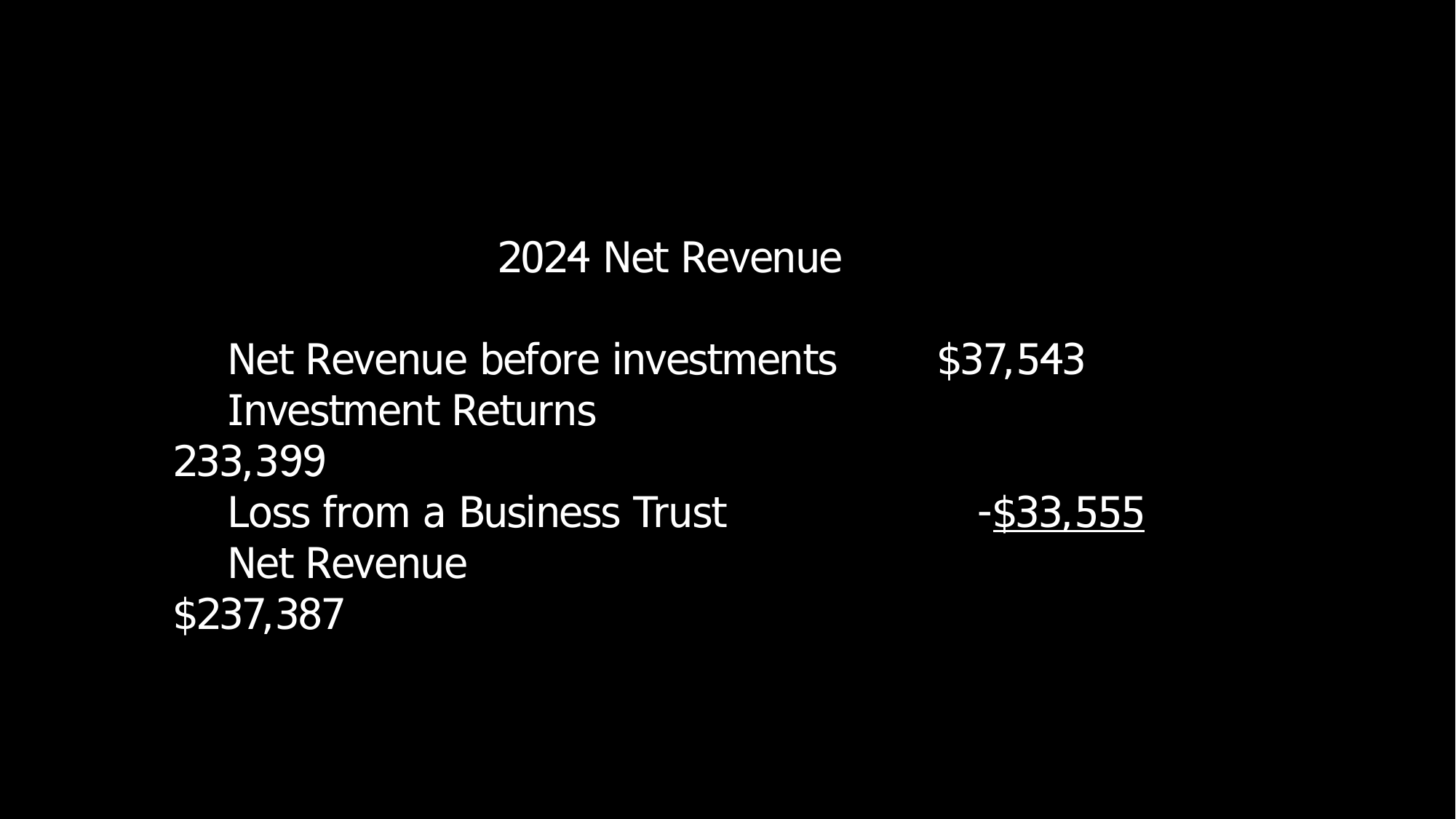

2024 Net Revenue

	Net Revenue before investments	$37,543
	Investment Returns						233,399
	Loss from a Business Trust		   -$33,555
	Net Revenue					$237,387